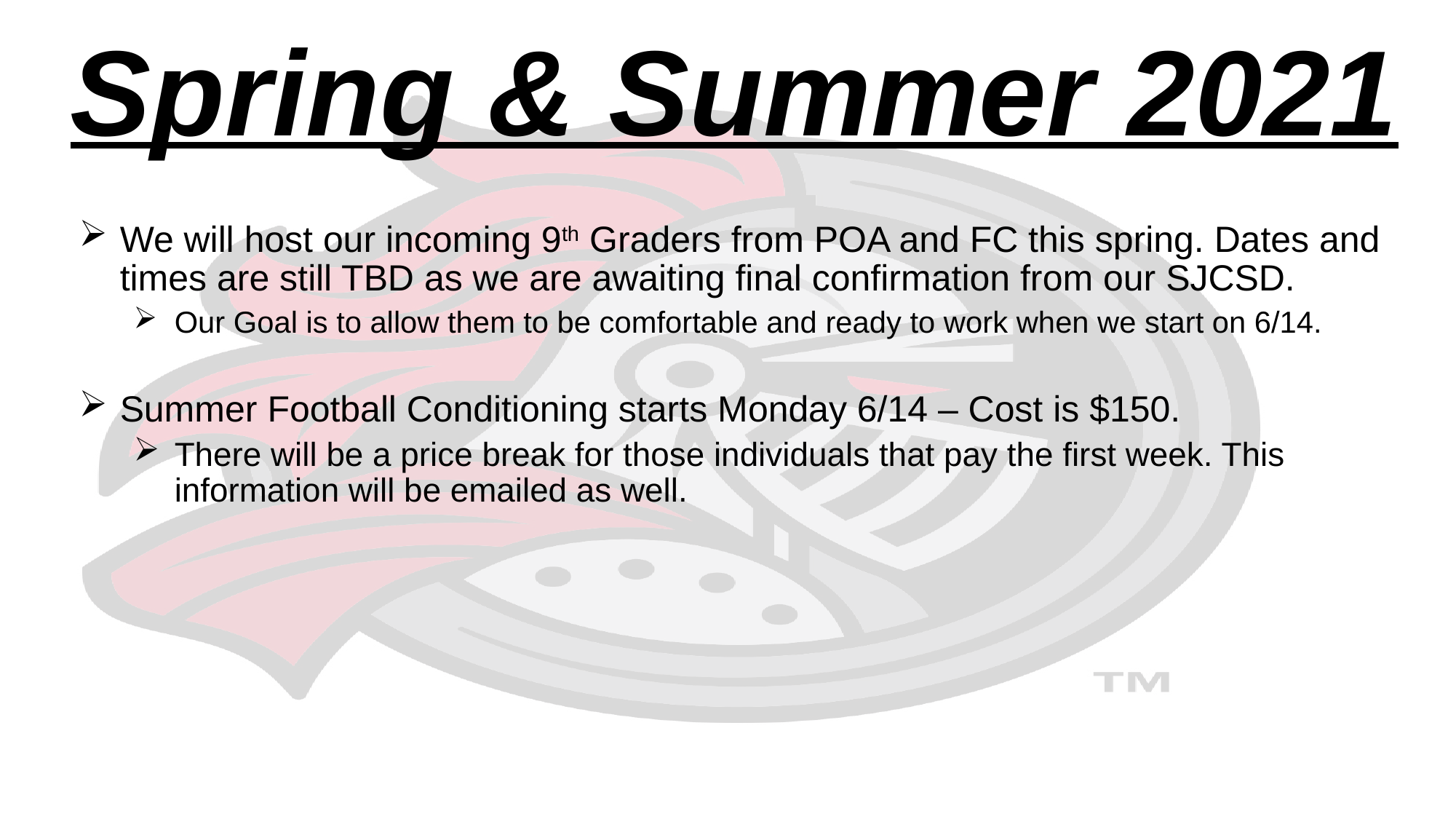

Spring & Summer 2021

We will host our incoming 9th Graders from POA and FC this spring. Dates and times are still TBD as we are awaiting final confirmation from our SJCSD.
Our Goal is to allow them to be comfortable and ready to work when we start on 6/14.

Summer Football Conditioning starts Monday 6/14 – Cost is $150.
There will be a price break for those individuals that pay the first week. This information will be emailed as well.